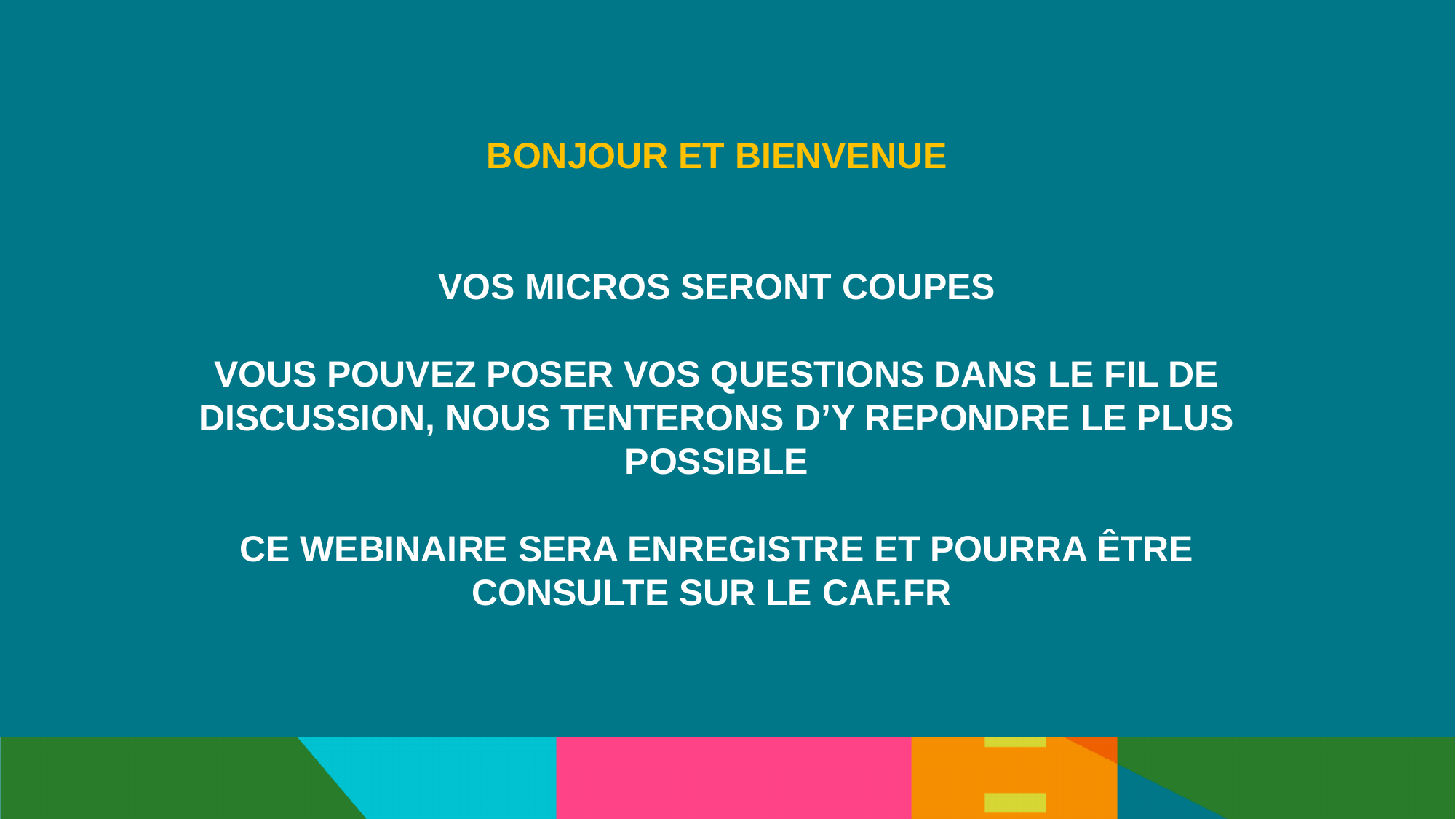

BONJOUR ET BIENVENUE

VOS MICROS SERONT COUPES

VOUS POUVEZ POSER VOS QUESTIONS DANS LE FIL DE DISCUSSION, NOUS TENTERONS D’Y REPONDRE LE PLUS POSSIBLE

CE WEBINAIRE SERA ENREGISTRE ET POURRA ÊTRE CONSULTE SUR LE CAF.FR